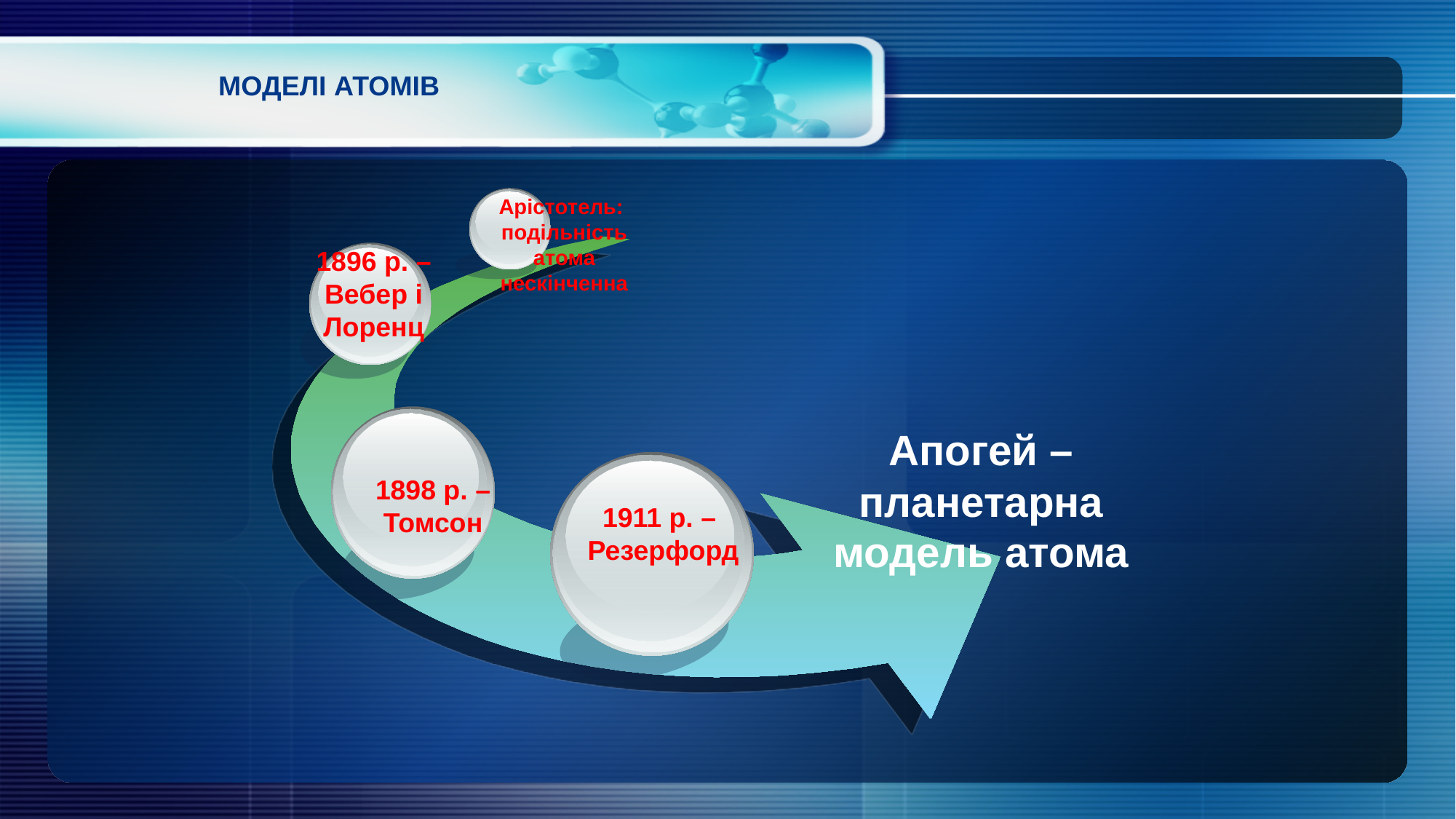

# МОДЕЛІ АТОМІВ
Арістотель:
подільність атома нескінченна

1896 р. –Вебер і Лоренц

1898 р. –
 Томсон
Апогей – планетарна модель атома

1911 р. –
 Резерфорд